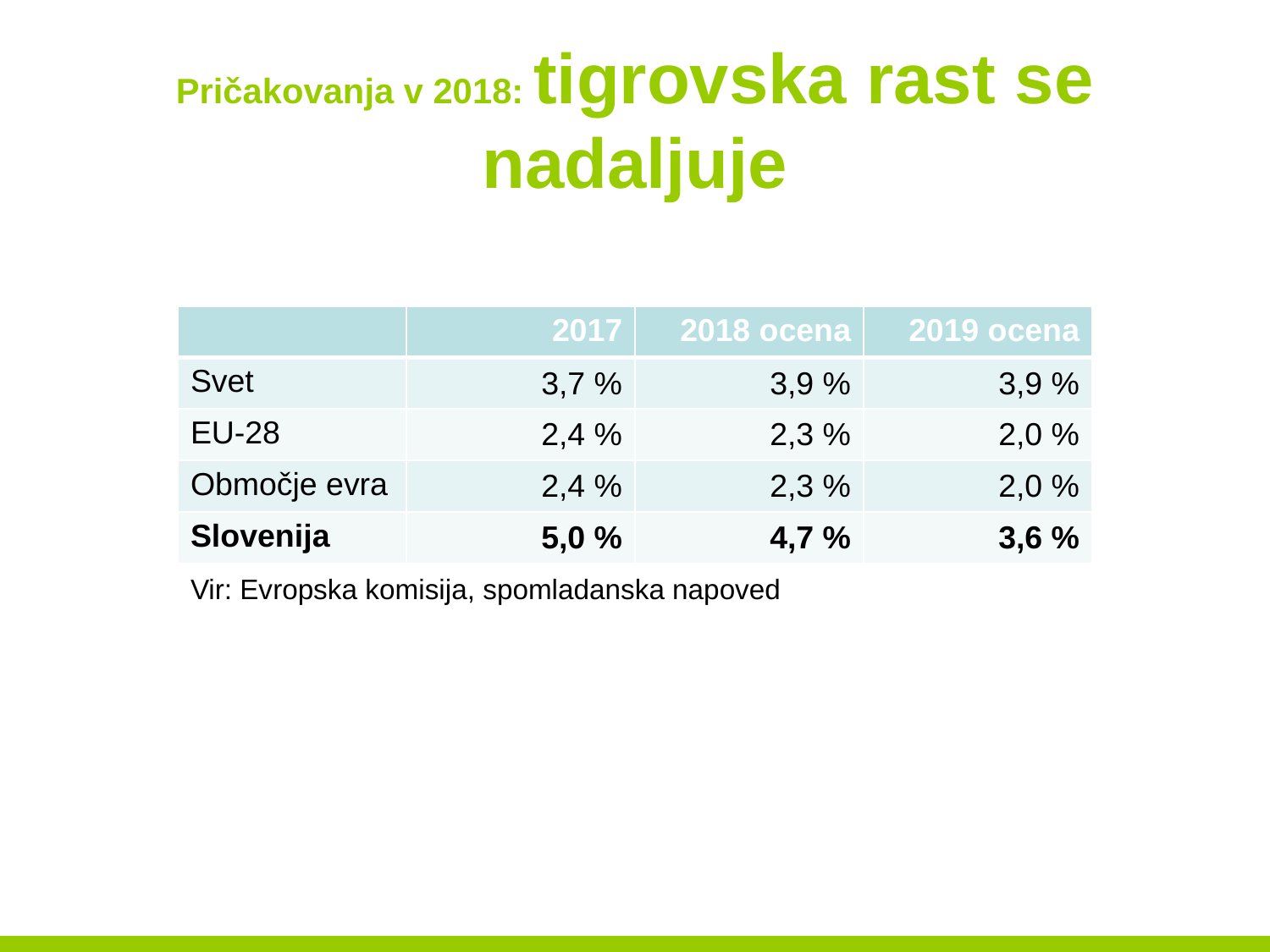

# Pričakovanja v 2018: tigrovska rast se nadaljuje

Vir: Evropska komisija, spomladanska napoved
|  | 2017 | 2018 ocena | 2019 ocena |
| --- | --- | --- | --- |
| Svet | 3,7 % | 3,9 % | 3,9 % |
| EU-28 | 2,4 % | 2,3 % | 2,0 % |
| Območje evra | 2,4 % | 2,3 % | 2,0 % |
| Slovenija | 5,0 % | 4,7 % | 3,6 % |